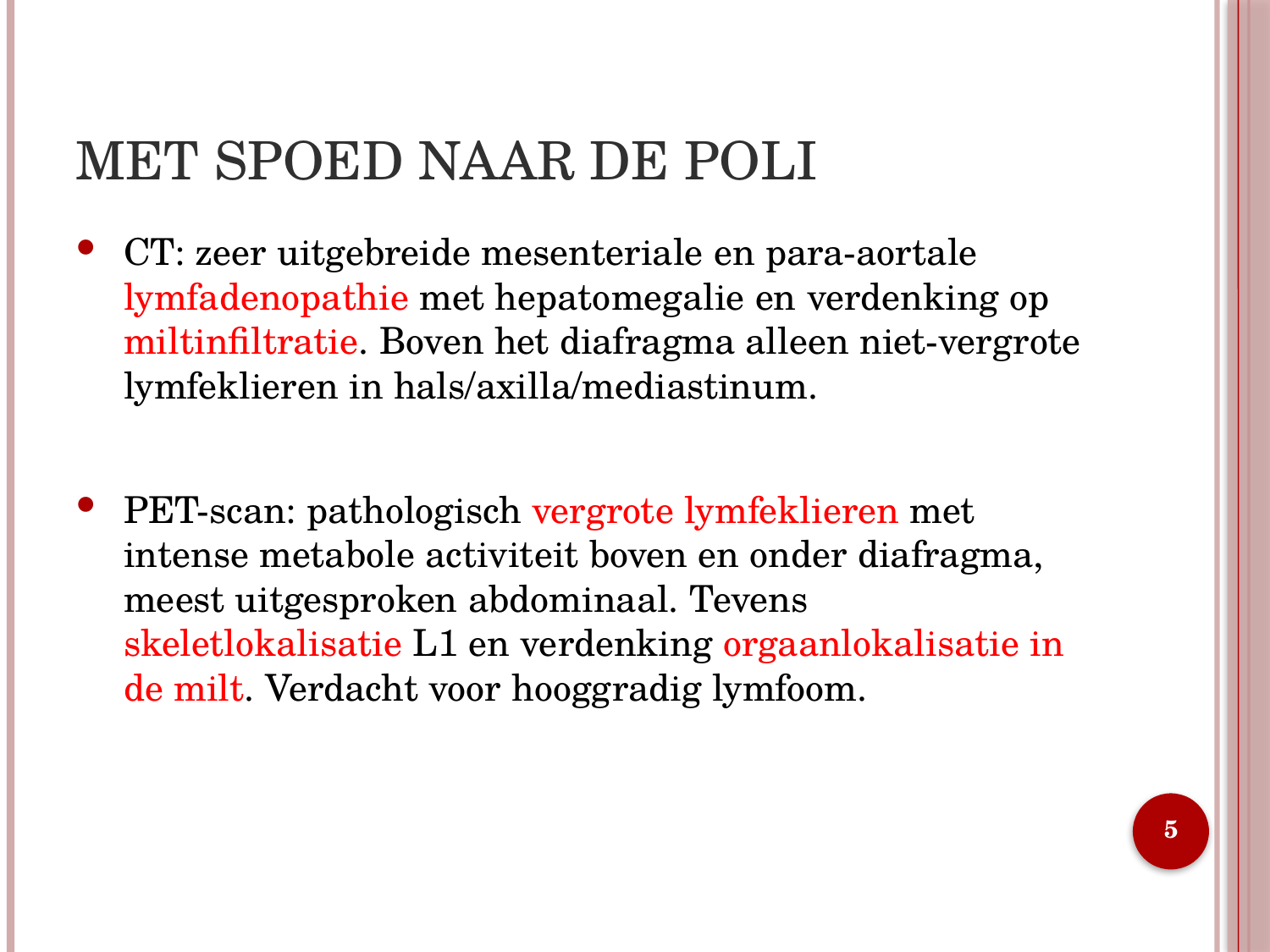

# Met spoed naar de poli
CT: zeer uitgebreide mesenteriale en para-aortale lymfadenopathie met hepatomegalie en verdenking op miltinfiltratie. Boven het diafragma alleen niet-vergrote lymfeklieren in hals/axilla/mediastinum.

PET-scan: pathologisch vergrote lymfeklieren met intense metabole activiteit boven en onder diafragma, meest uitgesproken abdominaal. Tevens skeletlokalisatie L1 en verdenking orgaanlokalisatie in de milt. Verdacht voor hooggradig lymfoom.

5